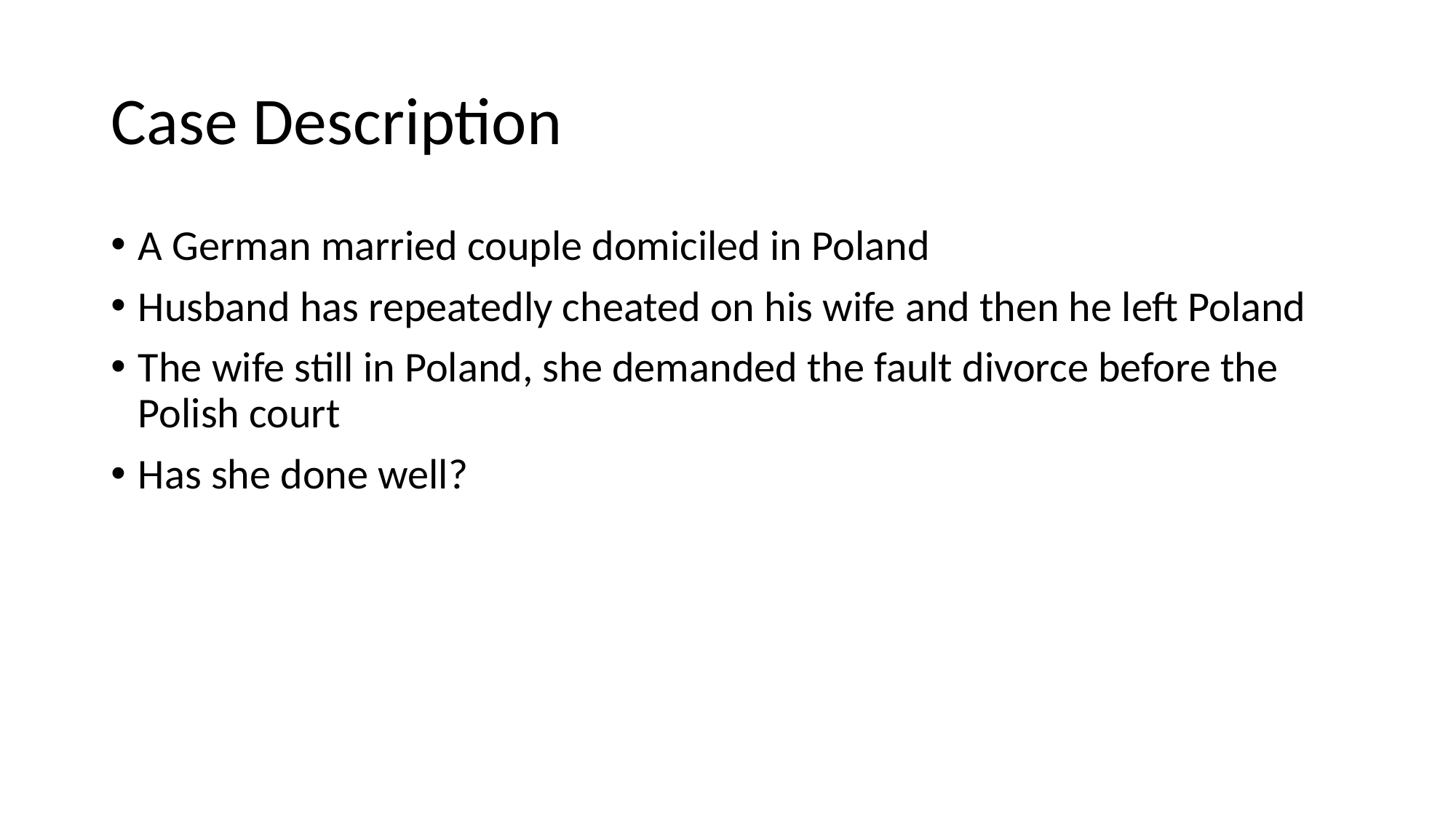

# Case Description
A German married couple domiciled in Poland
Husband has repeatedly cheated on his wife and then he left Poland
The wife still in Poland, she demanded the fault divorce before the Polish court
Has she done well?